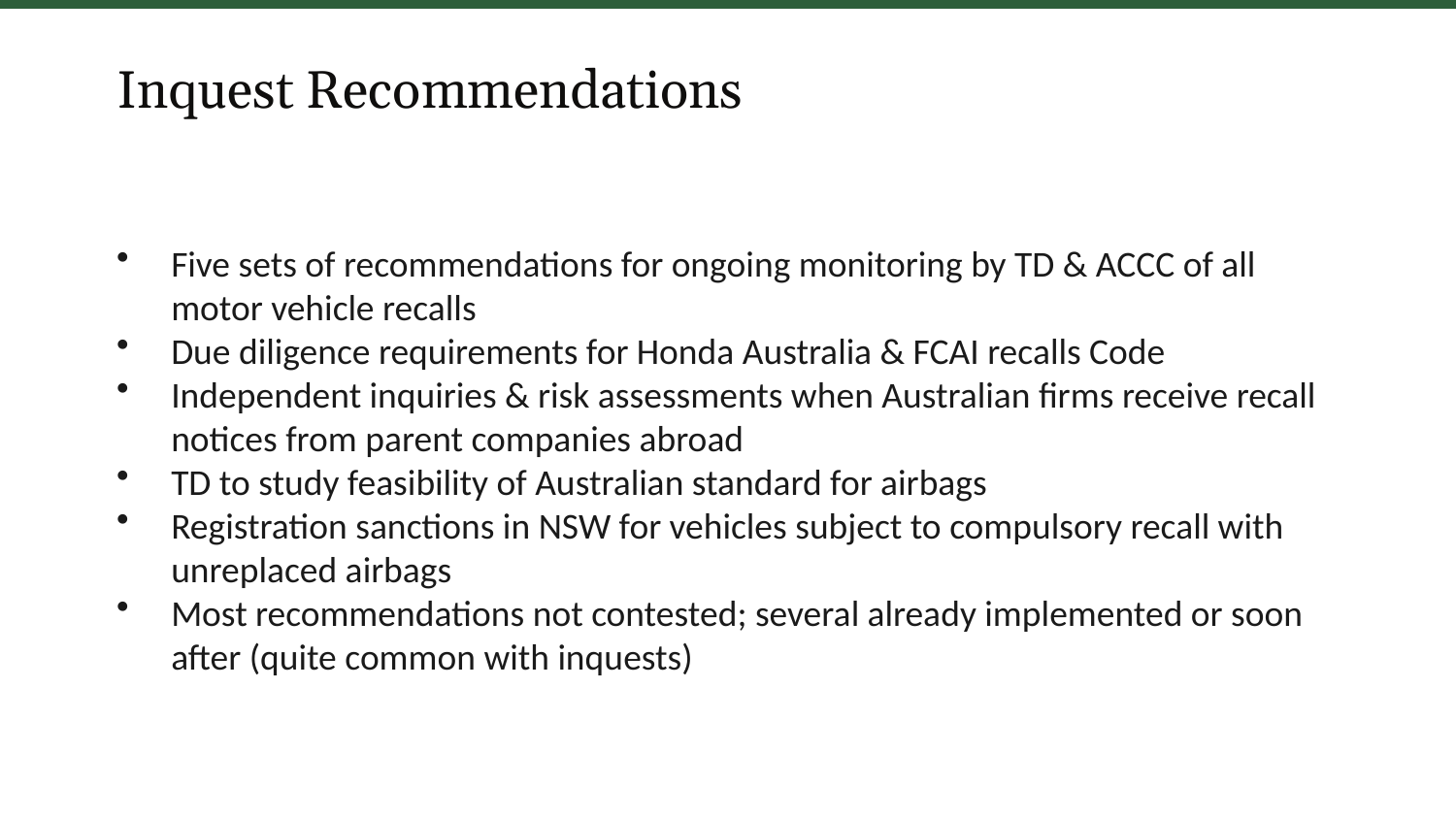

Inquest Recommendations
Five sets of recommendations for ongoing monitoring by TD & ACCC of all motor vehicle recalls
Due diligence requirements for Honda Australia & FCAI recalls Code
Independent inquiries & risk assessments when Australian firms receive recall notices from parent companies abroad
TD to study feasibility of Australian standard for airbags
Registration sanctions in NSW for vehicles subject to compulsory recall with unreplaced airbags
Most recommendations not contested; several already implemented or soon after (quite common with inquests)